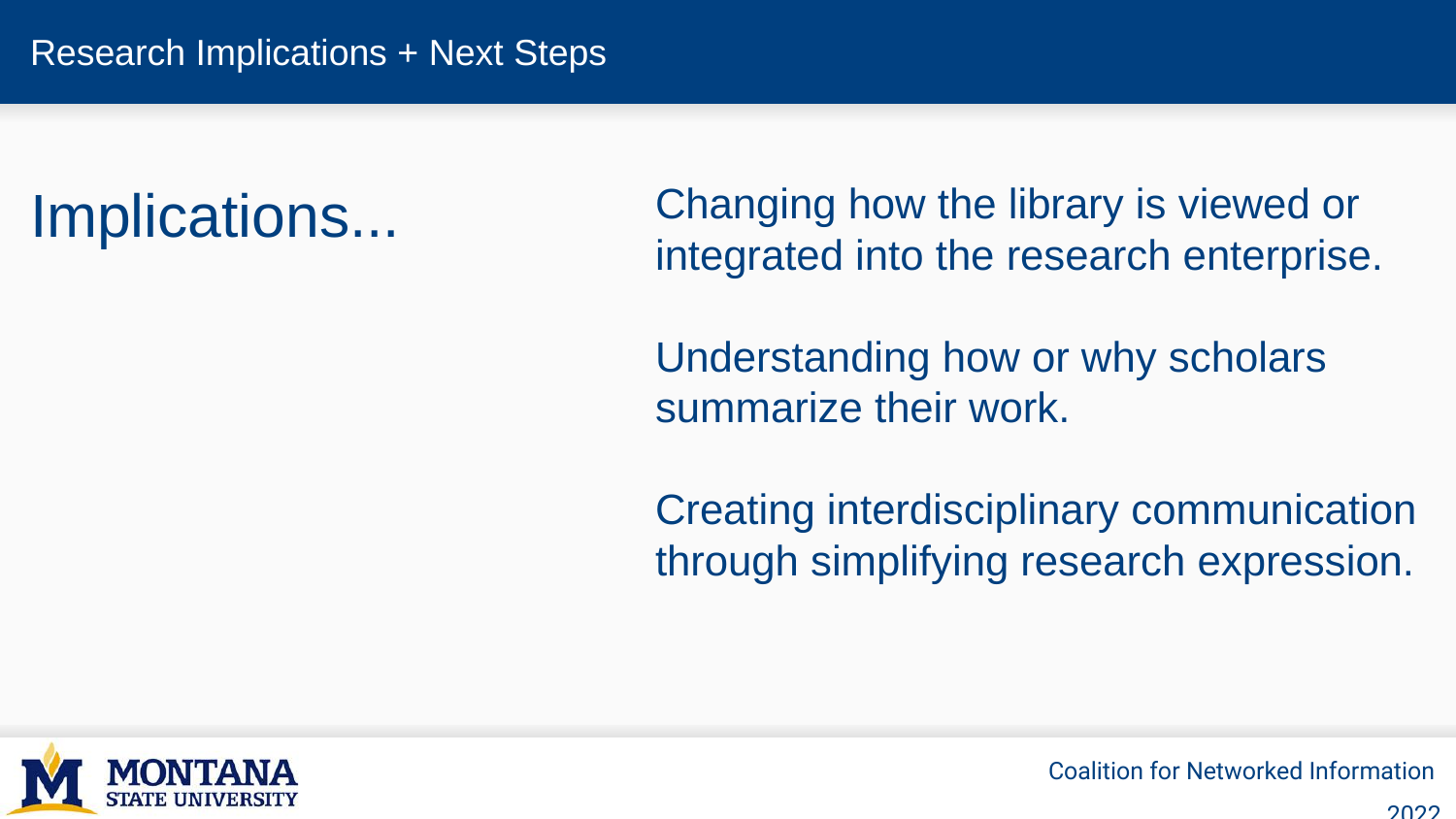

# Research Implications + Next Steps
Changing how the library is viewed or integrated into the research enterprise.

Understanding how or why scholars summarize their work.

Creating interdisciplinary communication through simplifying research expression.

Implications...